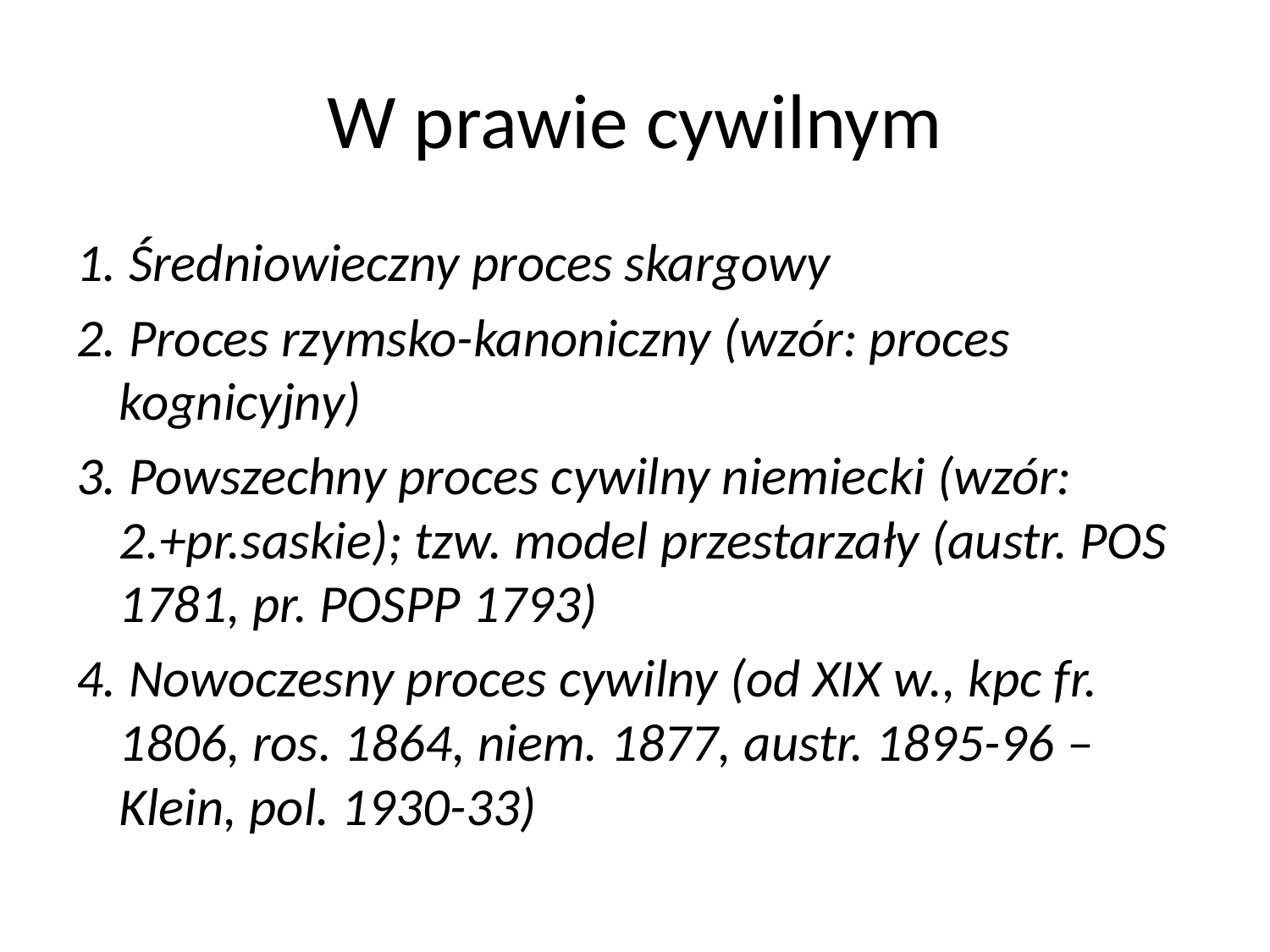

# W prawie cywilnym
1. Średniowieczny proces skargowy
2. Proces rzymsko-kanoniczny (wzór: proces kognicyjny)
3. Powszechny proces cywilny niemiecki (wzór: 2.+pr.saskie); tzw. model przestarzały (austr. POS 1781, pr. POSPP 1793)
4. Nowoczesny proces cywilny (od XIX w., kpc fr. 1806, ros. 1864, niem. 1877, austr. 1895-96 – Klein, pol. 1930-33)